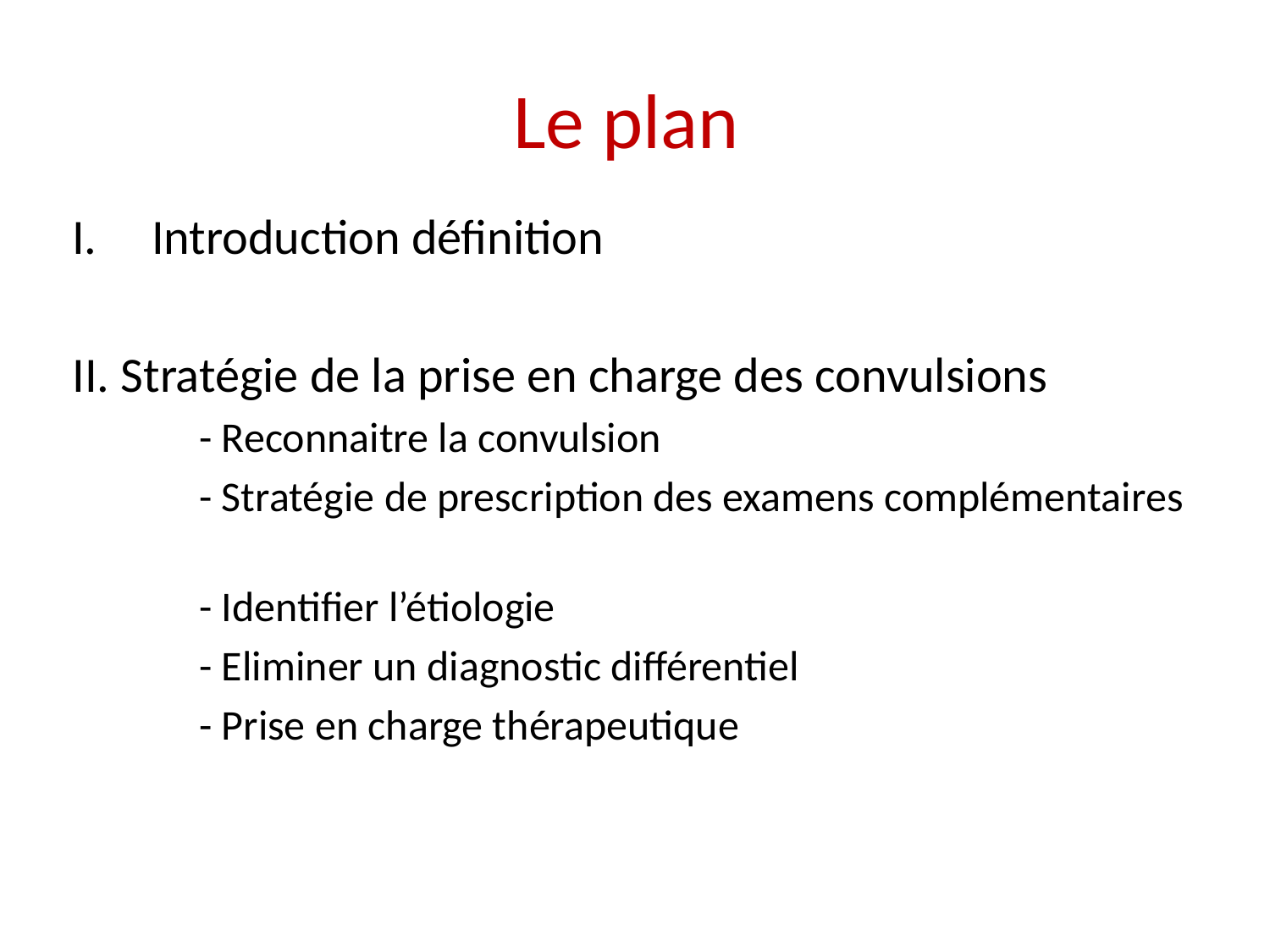

# Le plan
Introduction définition

II. Stratégie de la prise en charge des convulsions
- Reconnaitre la convulsion
- Stratégie de prescription des examens complémentaires
- Identifier l’étiologie
- Eliminer un diagnostic différentiel
- Prise en charge thérapeutique